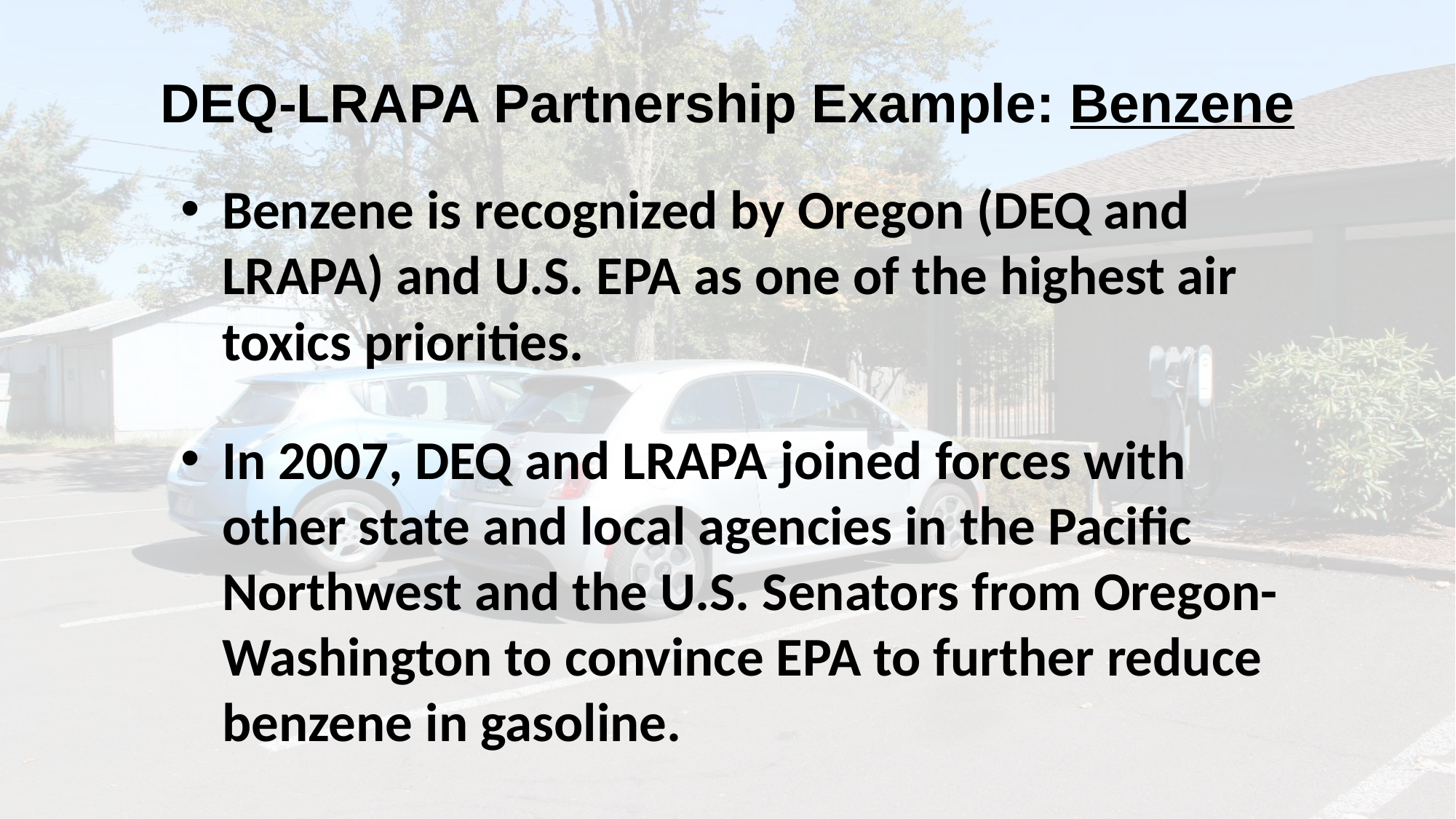

# DEQ-LRAPA Partnership Example: Benzene
Benzene is recognized by Oregon (DEQ and LRAPA) and U.S. EPA as one of the highest air toxics priorities.

In 2007, DEQ and LRAPA joined forces with other state and local agencies in the Pacific Northwest and the U.S. Senators from Oregon-Washington to convince EPA to further reduce benzene in gasoline.